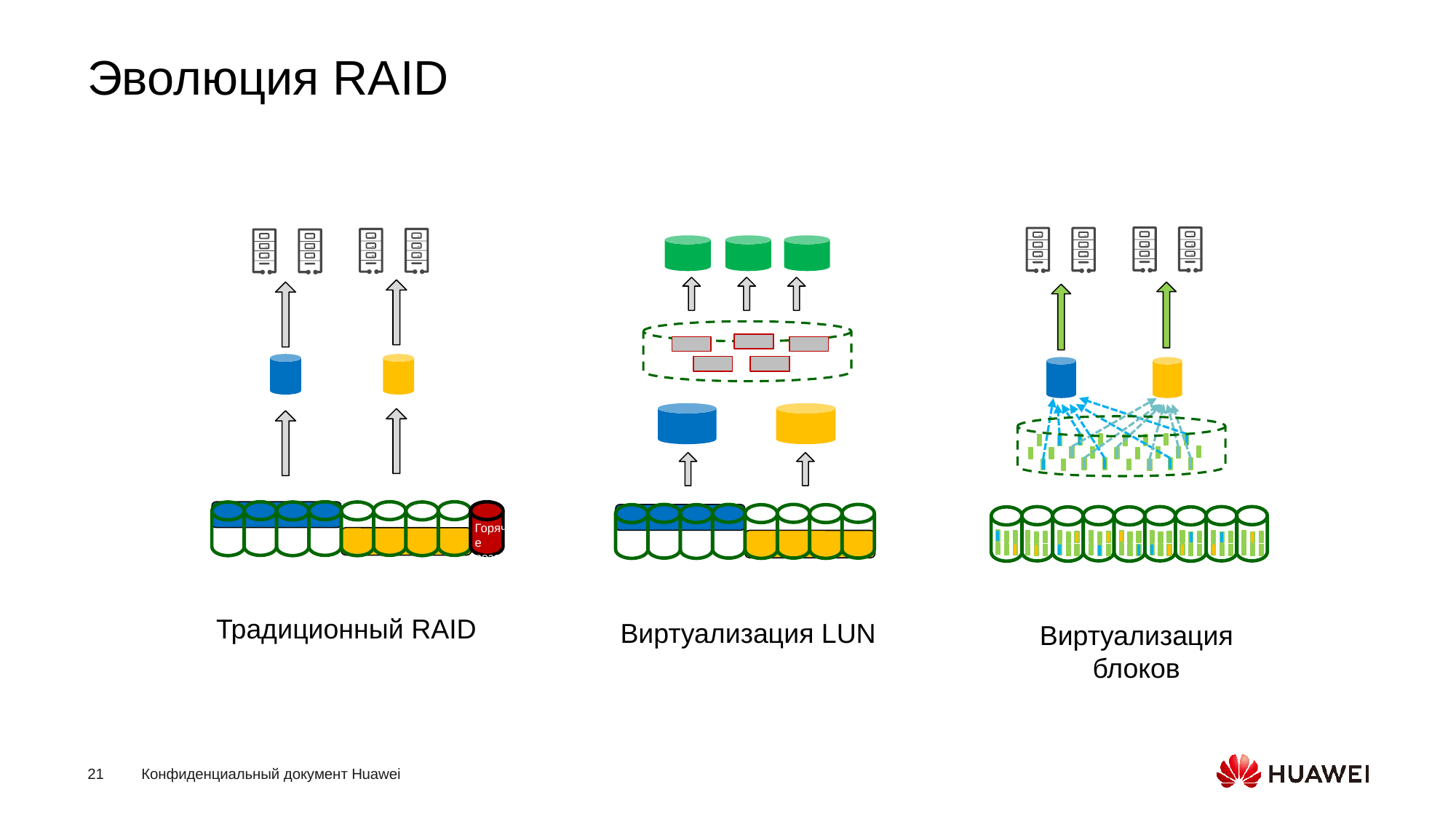

# Эволюция RAID

Виртуализация блоков

Горячее резервирование

Традиционный RAID

Виртуализация LUN